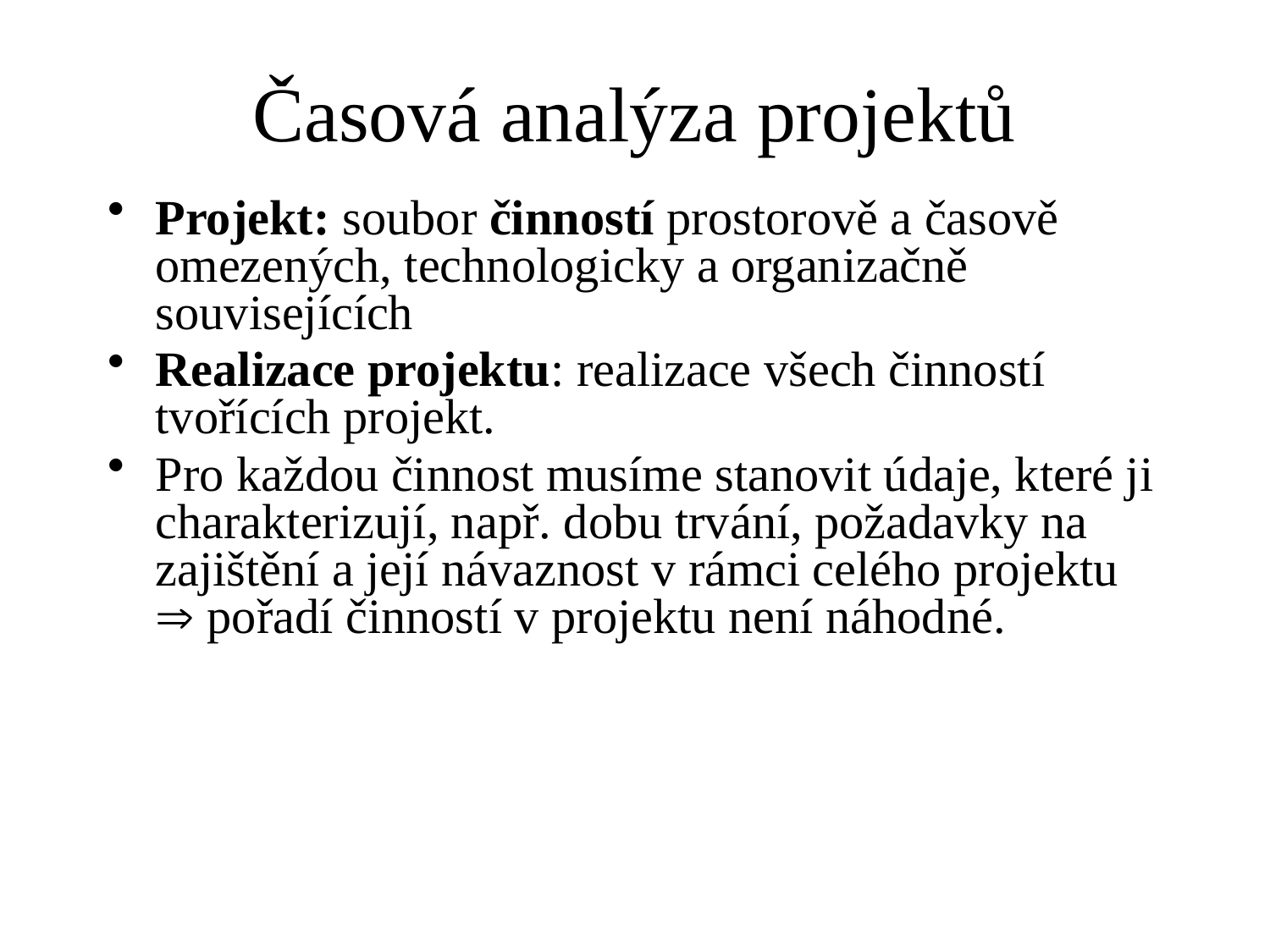

# Časová analýza projektů
Projekt: soubor činností prostorově a časově omezených, technologicky a organizačně souvisejících
Realizace projektu: realizace všech činností tvořících projekt.
Pro každou činnost musíme stanovit údaje, které ji charakterizují, např. dobu trvání, požadavky na zajištění a její návaznost v rámci celého projektu ⇒ pořadí činností v projektu není náhodné.